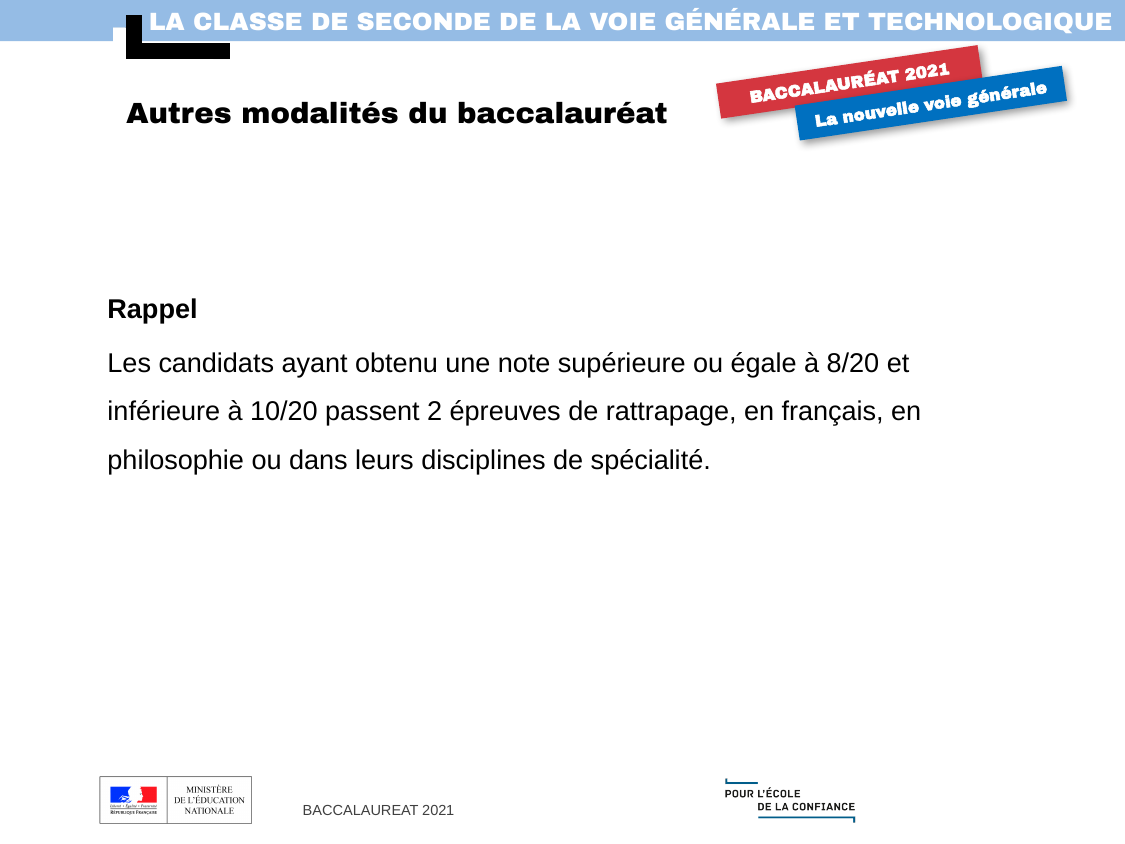

BACCALAURÉAT 2021
La nouvelle voie générale
# Autres modalités du baccalauréat

Rappel
Les candidats ayant obtenu une note supérieure ou égale à 8/20 et inférieure à 10/20 passent 2 épreuves de rattrapage, en français, en philosophie ou dans leurs disciplines de spécialité.

13